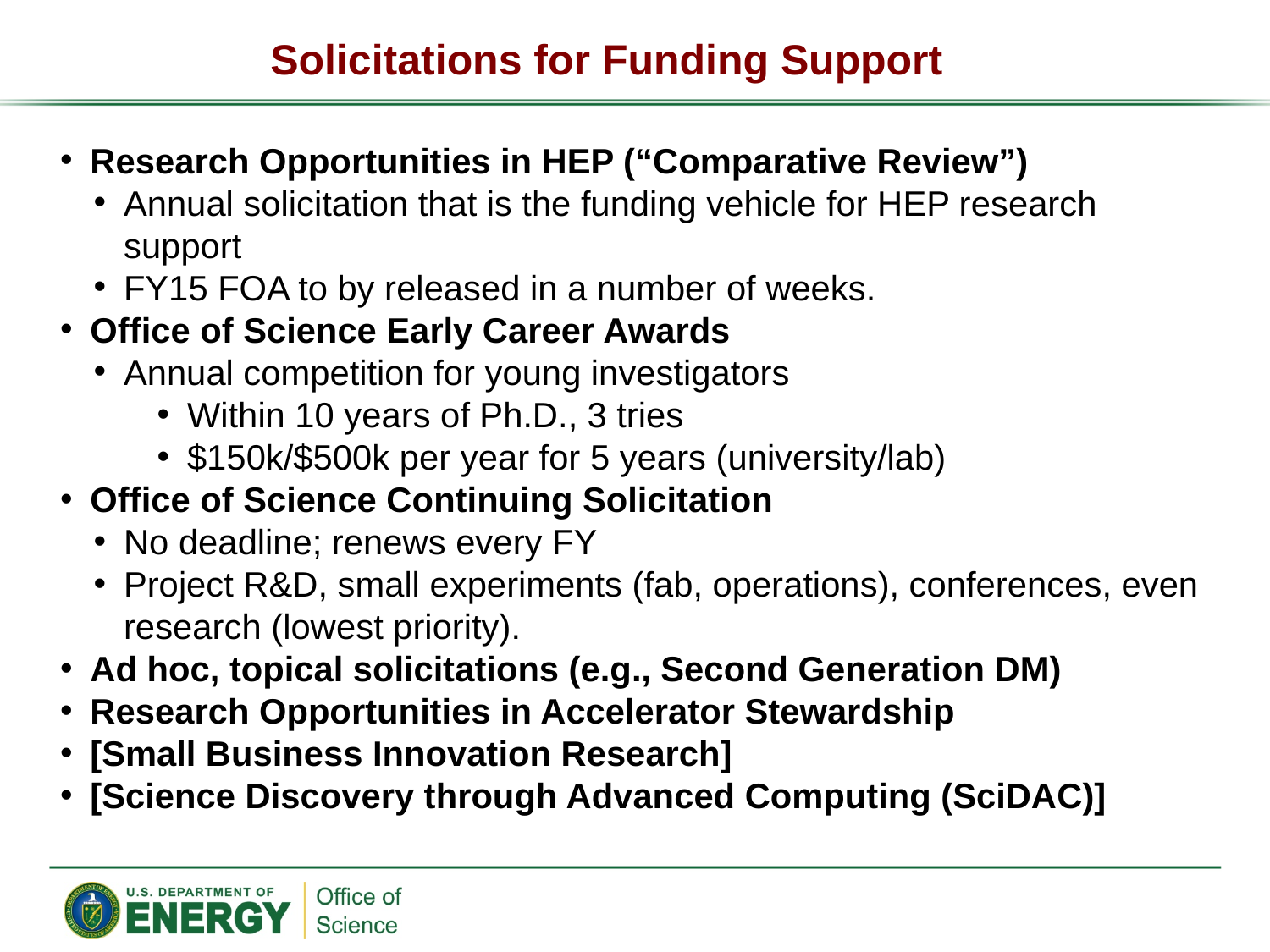

Solicitations for Funding Support
Research Opportunities in HEP (“Comparative Review”)
Annual solicitation that is the funding vehicle for HEP research support
FY15 FOA to by released in a number of weeks.
Office of Science Early Career Awards
Annual competition for young investigators
Within 10 years of Ph.D., 3 tries
$150k/$500k per year for 5 years (university/lab)
Office of Science Continuing Solicitation
No deadline; renews every FY
Project R&D, small experiments (fab, operations), conferences, even research (lowest priority).
Ad hoc, topical solicitations (e.g., Second Generation DM)
Research Opportunities in Accelerator Stewardship
[Small Business Innovation Research]
[Science Discovery through Advanced Computing (SciDAC)]